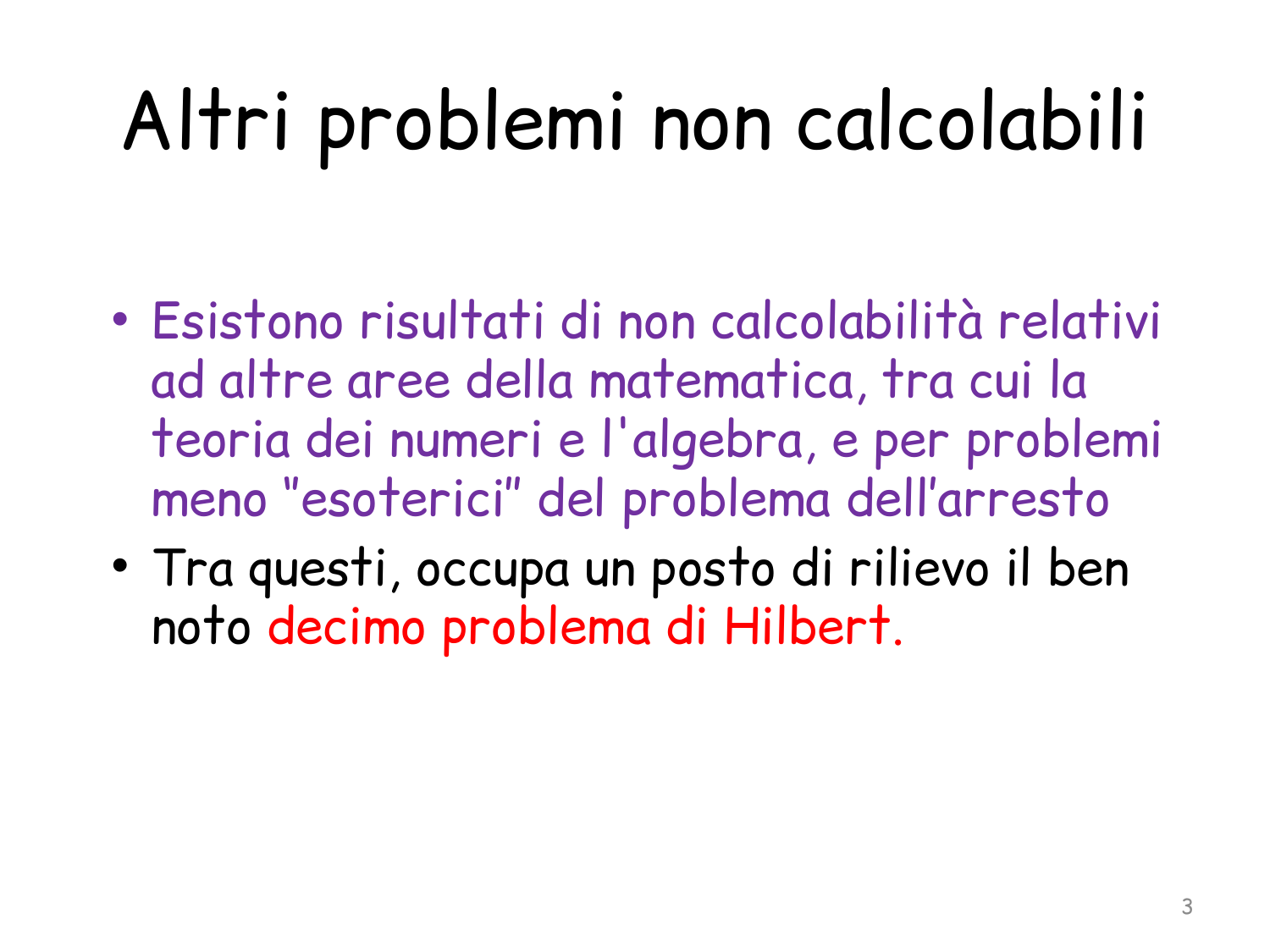

# Altri problemi non calcolabili

Esistono risultati di non calcolabilità relativi ad altre aree della matematica, tra cui la teoria dei numeri e l'algebra, e per problemi meno ‘’esoterici’’ del problema dell’arresto
Tra questi, occupa un posto di rilievo il ben noto decimo problema di Hilbert.
3